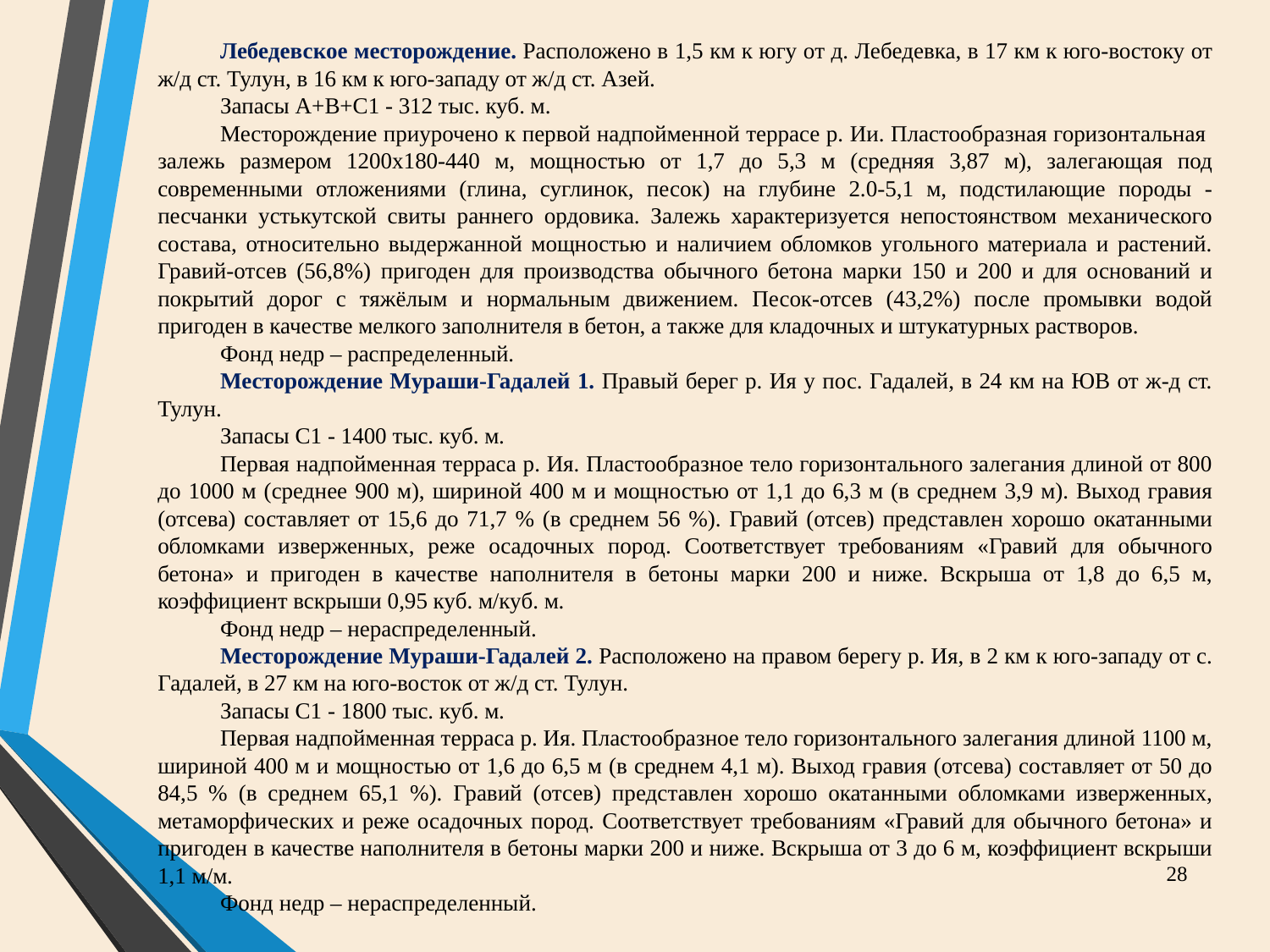

Лебедевское месторождение. Расположено в 1,5 км к югу от д. Лебедевка, в 17 км к юго-востоку от ж/д ст. Тулун, в 16 км к юго-западу от ж/д ст. Азей.
Запасы А+В+С1 - 312 тыс. куб. м.
Месторождение приурочено к первой надпойменной террасе р. Ии. Пластообразная горизонтальная  залежь размером 1200х180-440 м, мощностью от 1,7 до 5,3 м (средняя 3,87 м), залегающая под современными отложениями (глина, суглинок, песок) на глубине 2.0-5,1 м, подстилающие породы - песчанки устькутской свиты раннего ордовика. Залежь характеризуется непостоянством механического состава, относительно выдержанной мощностью и наличием обломков угольного материала и растений. Гравий-отсев (56,8%) пригоден для производства обычного бетона марки 150 и 200 и для оснований и покрытий дорог с тяжёлым и нормальным движением. Песок-отсев (43,2%) после промывки водой пригоден в качестве мелкого заполнителя в бетон, а также для кладочных и штукатурных растворов.
Фонд недр – распределенный.
Месторождение Мураши-Гадалей 1. Правый берег р. Ия у пос. Гадалей, в 24 км на ЮВ от ж-д ст. Тулун.
Запасы С1 - 1400 тыс. куб. м.
Первая надпойменная терраса р. Ия. Пластообразное тело горизонтального залегания длиной от 800 до 1000 м (среднее 900 м), шириной 400 м и мощностью от 1,1 до 6,3 м (в среднем 3,9 м). Выход гравия (отсева) составляет от 15,6 до 71,7 % (в среднем 56 %). Гравий (отсев) представлен хорошо окатанными обломками изверженных, реже осадочных пород. Соответствует требованиям «Гравий для обычного бетона» и пригоден в качестве наполнителя в бетоны марки 200 и ниже. Вскрыша от 1,8 до 6,5 м, коэффициент вскрыши 0,95 куб. м/куб. м.
Фонд недр – нераспределенный.
Месторождение Мураши-Гадалей 2. Расположено на правом берегу р. Ия, в 2 км к юго-западу от с. Гадалей, в 27 км на юго-восток от ж/д ст. Тулун.
Запасы С1 - 1800 тыс. куб. м.
Первая надпойменная терраса р. Ия. Пластообразное тело горизонтального залегания длиной 1100 м, шириной 400 м и мощностью от 1,6 до 6,5 м (в среднем 4,1 м). Выход гравия (отсева) составляет от 50 до 84,5 % (в среднем 65,1 %). Гравий (отсев) представлен хорошо окатанными обломками изверженных, метаморфических и реже осадочных пород. Соответствует требованиям «Гравий для обычного бетона» и пригоден в качестве наполнителя в бетоны марки 200 и ниже. Вскрыша от 3 до 6 м, коэффициент вскрыши 1,1 м/м.
Фонд недр – нераспределенный.
28